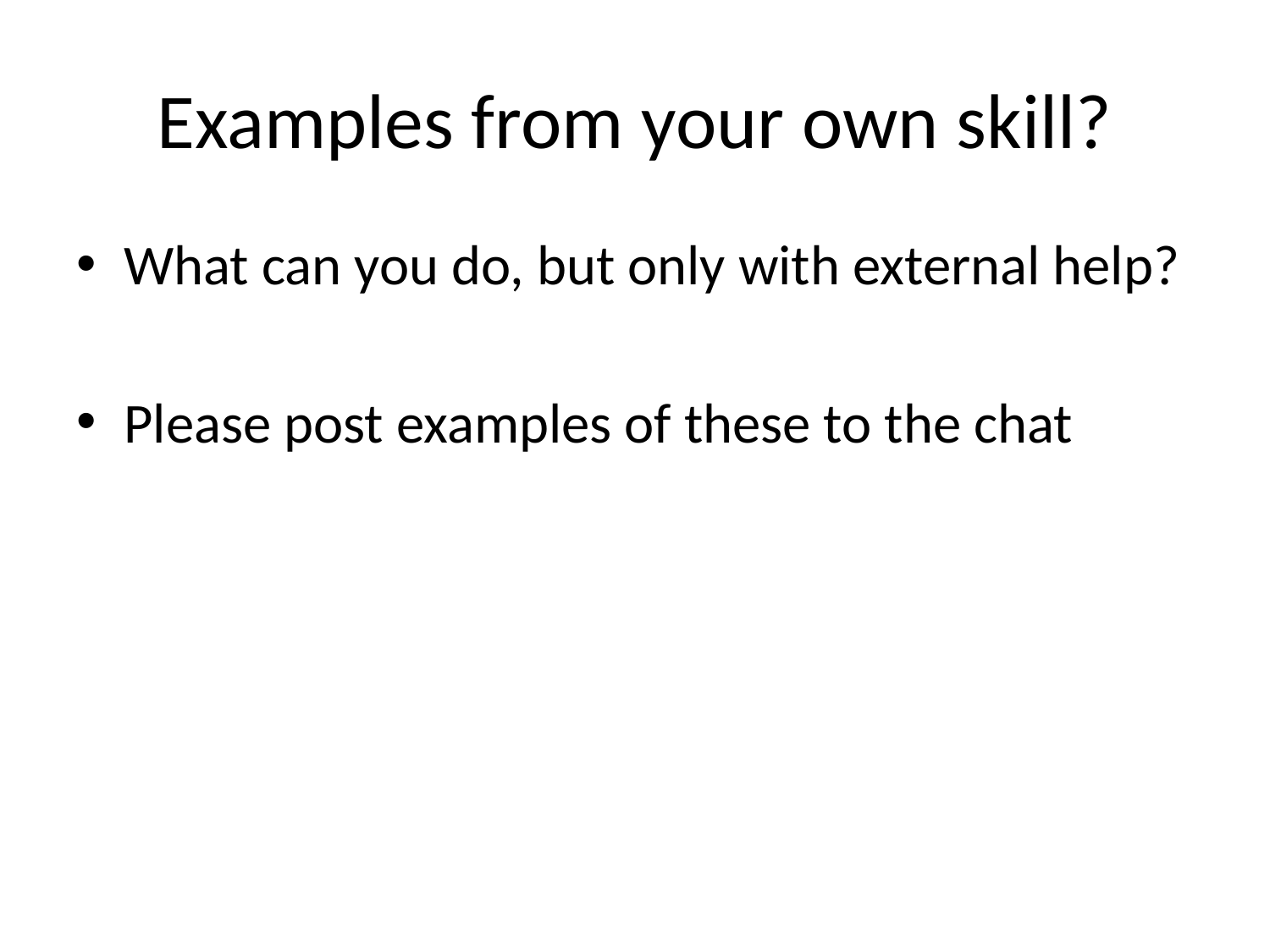

# Examples from your own skill?
What can you do, but only with external help?

Please post examples of these to the chat